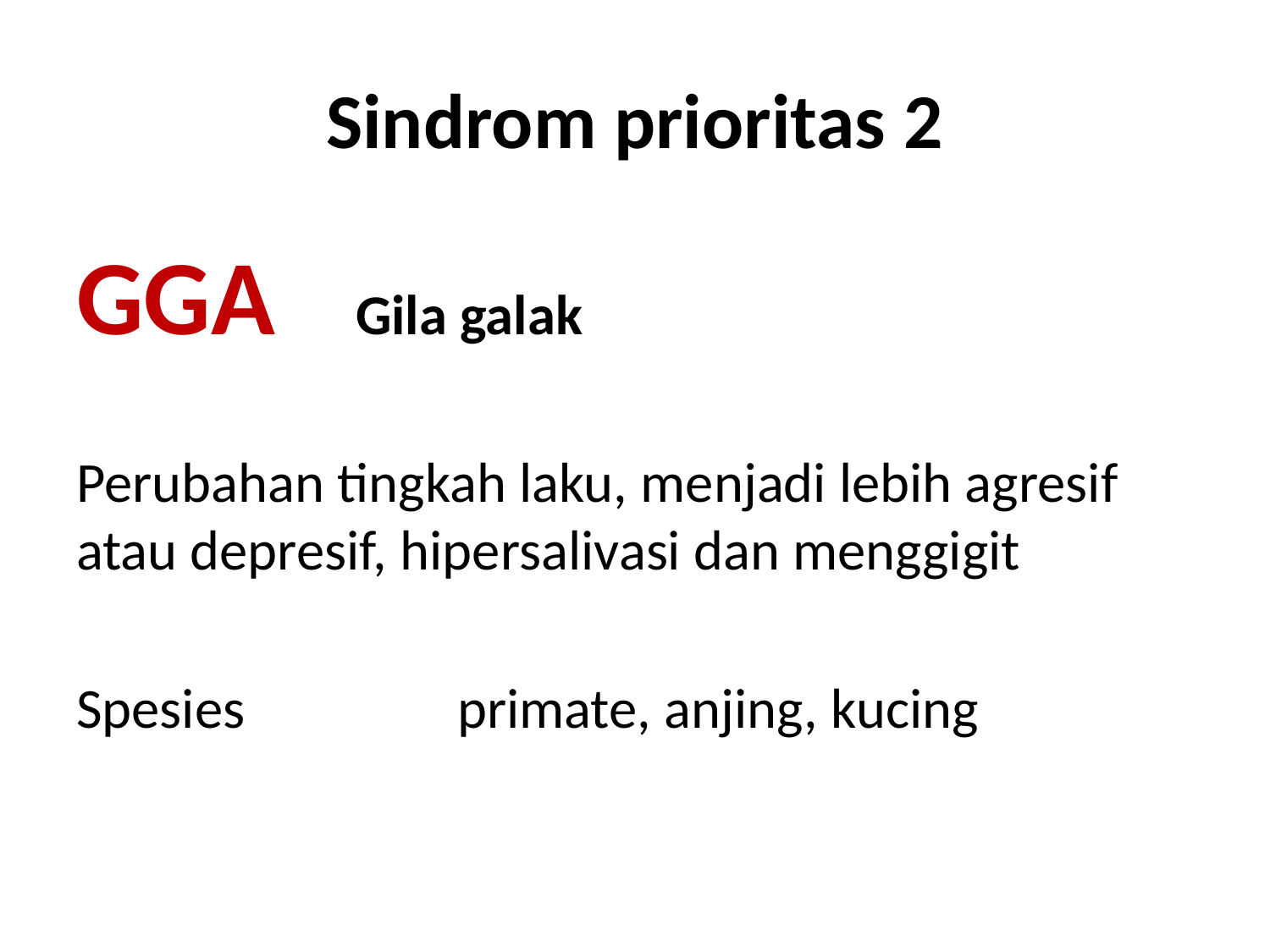

# Sindrom prioritas 2
GGA	  Gila galak

Perubahan tingkah laku, menjadi lebih agresif atau depresif, hipersalivasi dan menggigit

Spesies 		primate, anjing, kucing